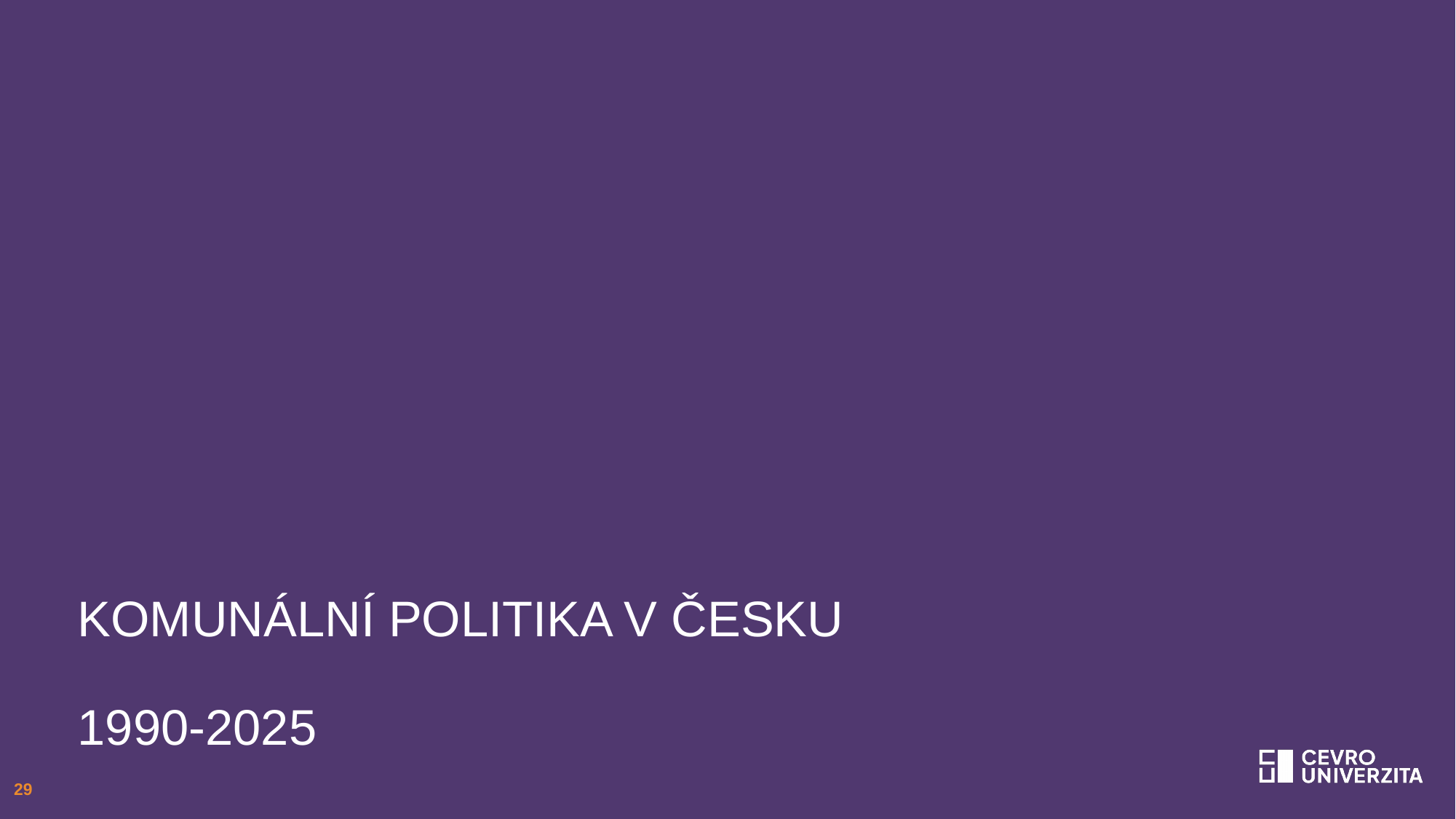

# Komunální politika V Česku 1990-2025
Short name of the powerpoint presentation, maximum length two thirds of the page
29